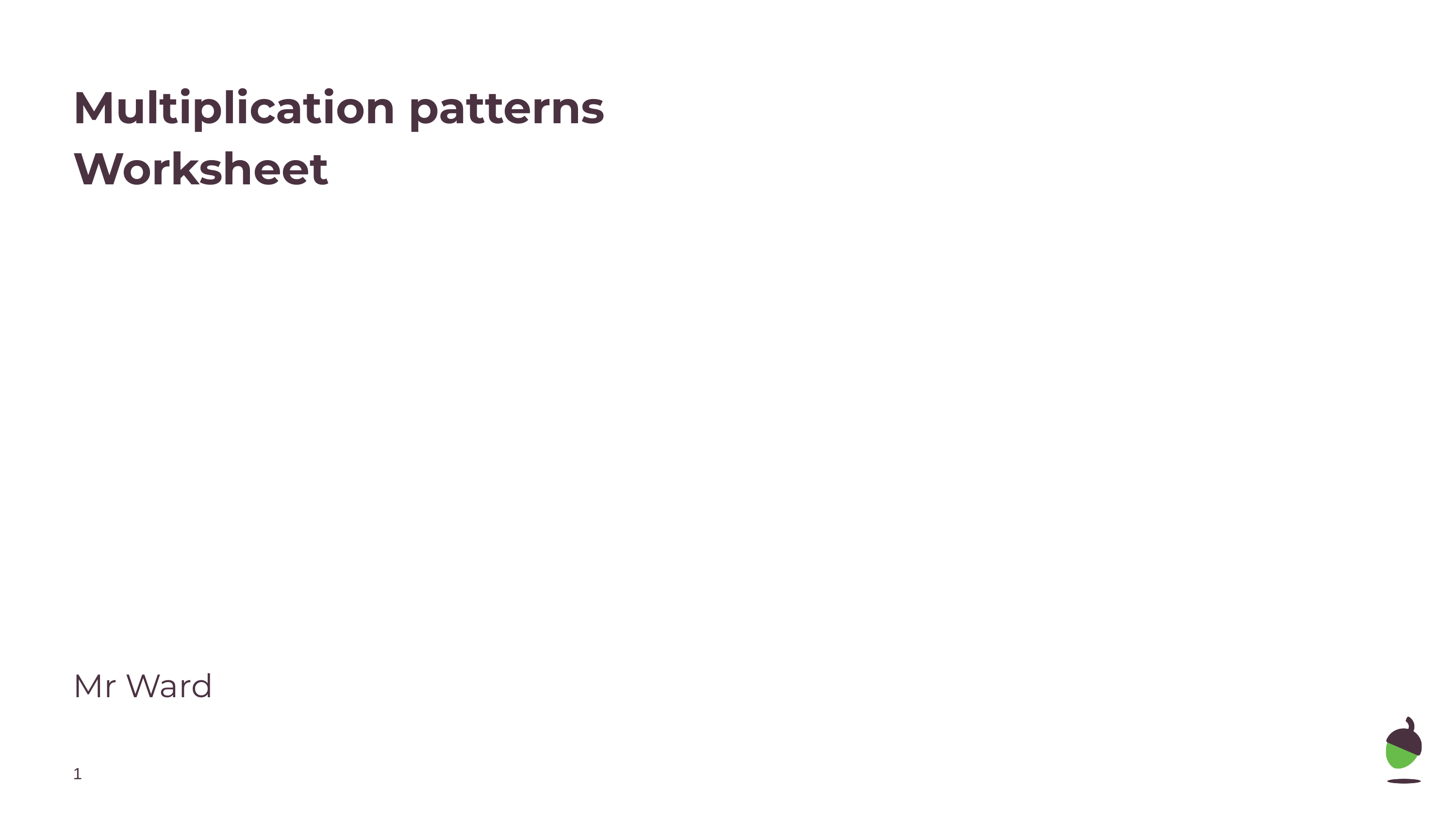

# Multiplication patterns
Worksheet

Mr Ward
1